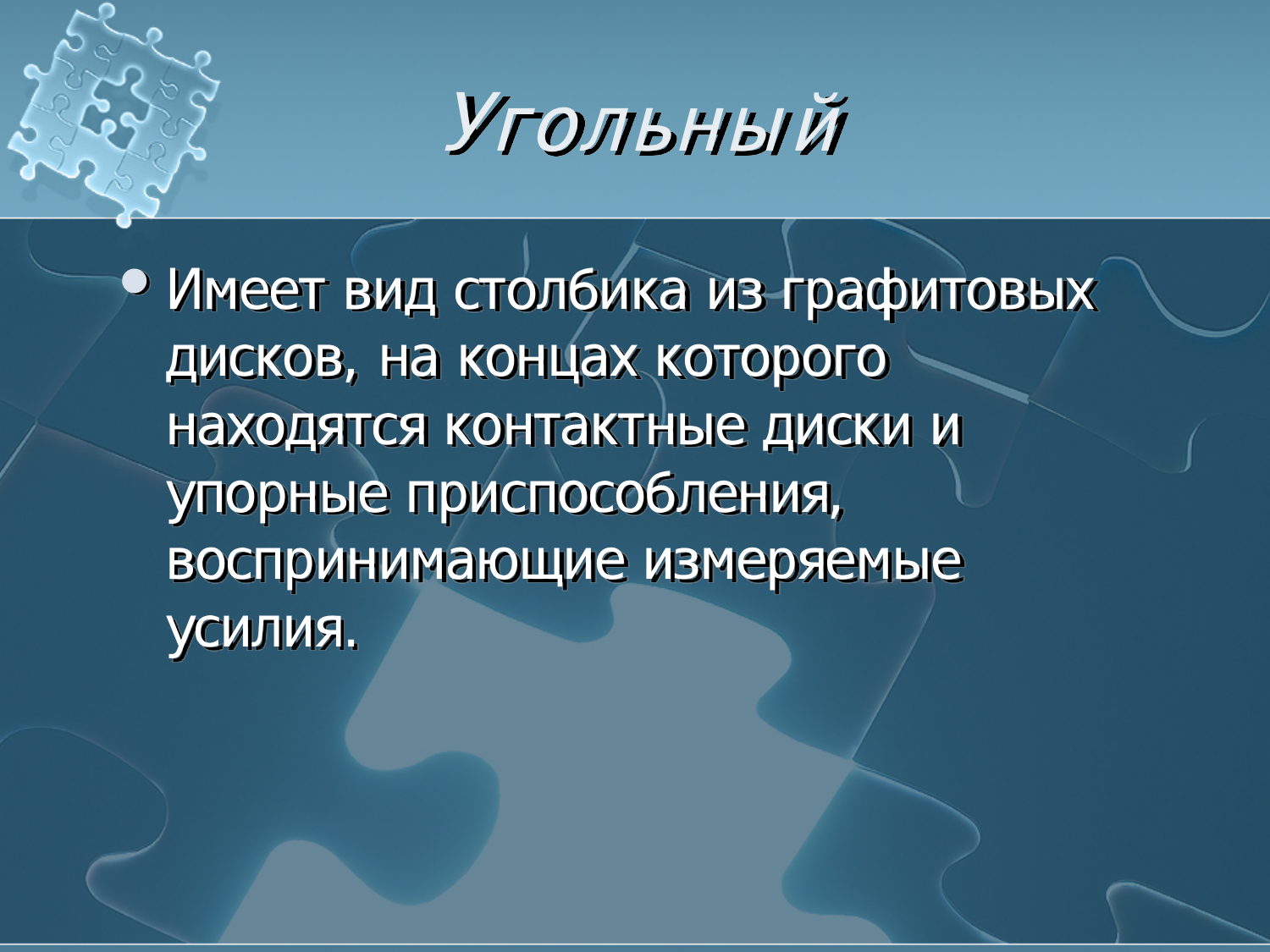

# Угольный
Имеет вид столбика из графитовых дис­ков, на концах которого находятся контактные диски и упорные приспособления, воспринимающие измеряе­мые усилия.